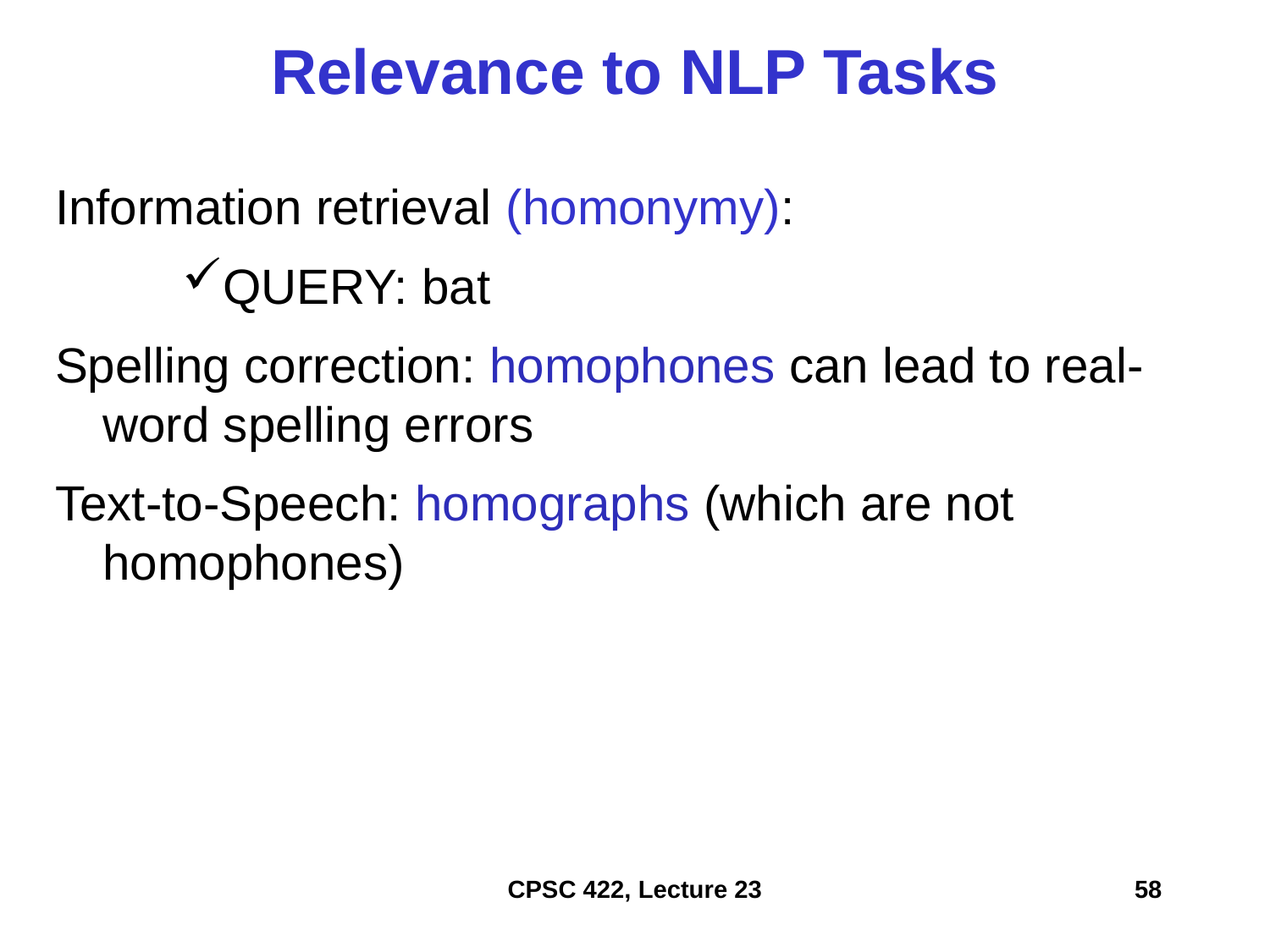

# Relevance to NLP Tasks
Information retrieval (homonymy):
QUERY: bat
Spelling correction: homophones can lead to real-word spelling errors
Text-to-Speech: homographs (which are not homophones)

CPSC 422, Lecture 23
58